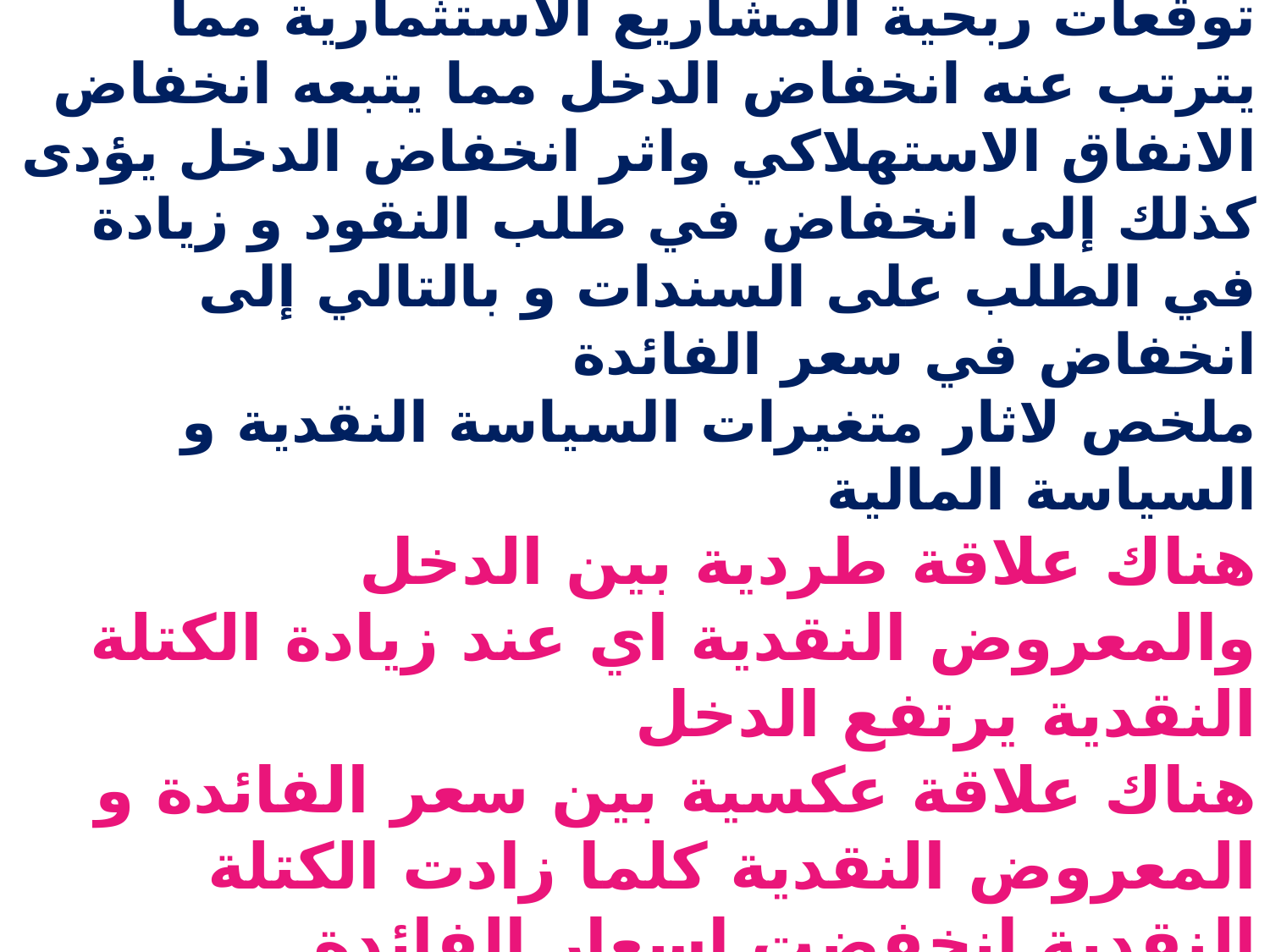

أدوات التخطيط المالي:
المبحث الأول: ب_ التغير في مستوى الضرائب
ليست متغيرات السياسة المالية وحدها هي العوامل الوحيدة التى تستطيع نقل منحنى IS ،فأي تغيرات مستقلة في الطلب الكلي سيكون لها هذا الاثر، مثلا عند حدوث تغير مستقل في الاستثمار وهذا يحدث عندما تتغير توقعات ربحية المشاريع الاستثمارية مما يترتب عنه انخفاض الدخل مما يتبعه انخفاض الانفاق الاستهلاكي واثر انخفاض الدخل يؤدى كذلك إلى انخفاض في طلب النقود و زيادة في الطلب على السندات و بالتالي إلى انخفاض في سعر الفائدة
ملخص لاثار متغيرات السياسة النقدية و السياسة المالية
هناك علاقة طردية بين الدخل والمعروض النقدية اي عند زيادة الكتلة النقدية يرتفع الدخل
هناك علاقة عكسية بين سعر الفائدة و المعروض النقدية كلما زادت الكتلة النقدية انخفضت اسعار الفائدة
و هناك علاقة طردية بين الدخل  والانفاق الحكومي وكذا سعر الفائدة و الانفاق الحكومي
وهناك علاقة عكسية بين الدخل و الضريبة وكذا هناك نفس الاثر بين سعر الفائدة و الضريبة